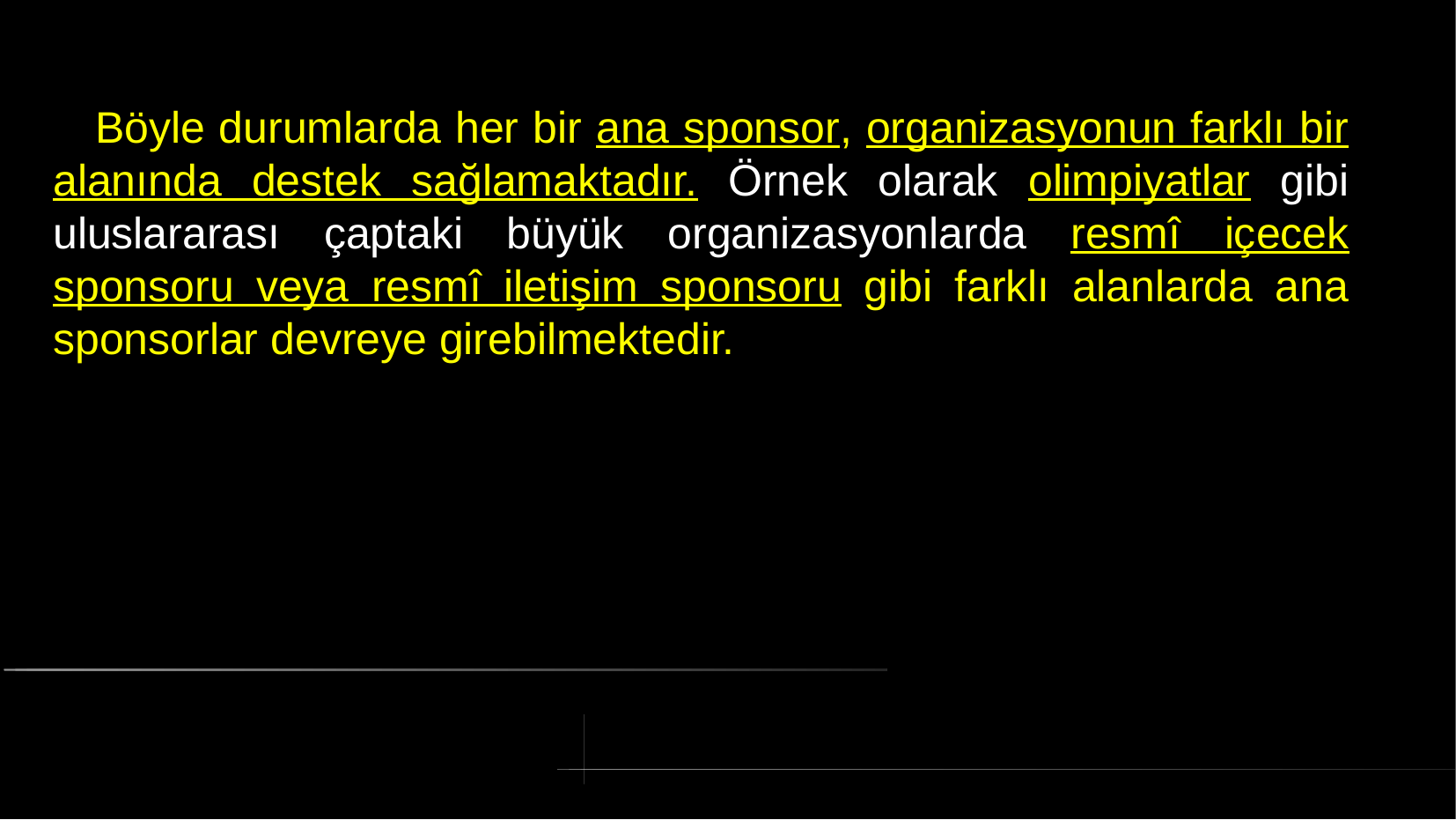

# Böyle durumlarda her bir ana sponsor, organizasyonun farklı bir alanında destek sağlamaktadır. Örnek olarak olimpiyatlar gibi uluslararası çaptaki büyük organizasyonlarda resmî içecek sponsoru veya resmî iletişim sponsoru gibi farklı alanlarda ana sponsorlar devreye girebilmektedir.